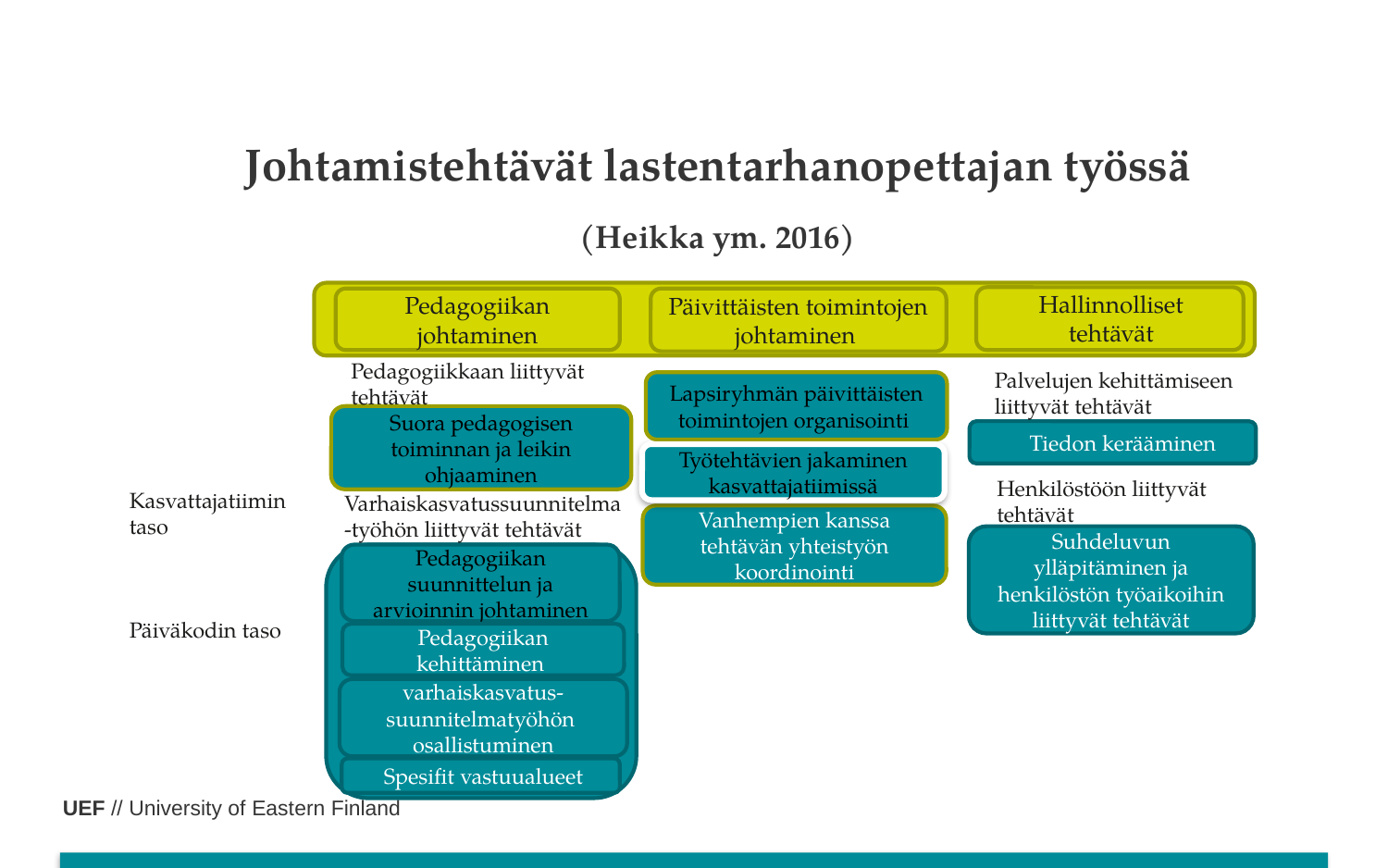

# Johtamistehtävät lastentarhanopettajan työssä (Heikka ym. 2016)
Hallinnolliset tehtävät

Pedagogiikan johtaminen
Päivittäisten toimintojen johtaminen

Pedagogiikkaan liittyvät    tehtävät
Palvelujen kehittämiseen liittyvät tehtävät
Lapsiryhmän päivittäisten toimintojen organisointi
Suora pedagogisen toiminnan ja leikin ohjaaminen

        Tiedon kerääminen
Työtehtävien jakaminen kasvattajatiimissä
Henkilöstöön liittyvät tehtävät
Kasvattajatiimin taso
Varhaiskasvatussuunnitelma-työhön liittyvät tehtävät
Vanhempien kanssa tehtävän yhteistyön koordinointi
Suhdeluvun ylläpitäminen ja henkilöstön työaikoihin liittyvät tehtävät

Pedagogiikan suunnittelun ja arvioinnin johtaminen
Päiväkodin taso
Pedagogiikan kehittäminen
varhaiskasvatus-
suunnitelmatyöhön
osallistuminen
 Spesifit vastuualueet